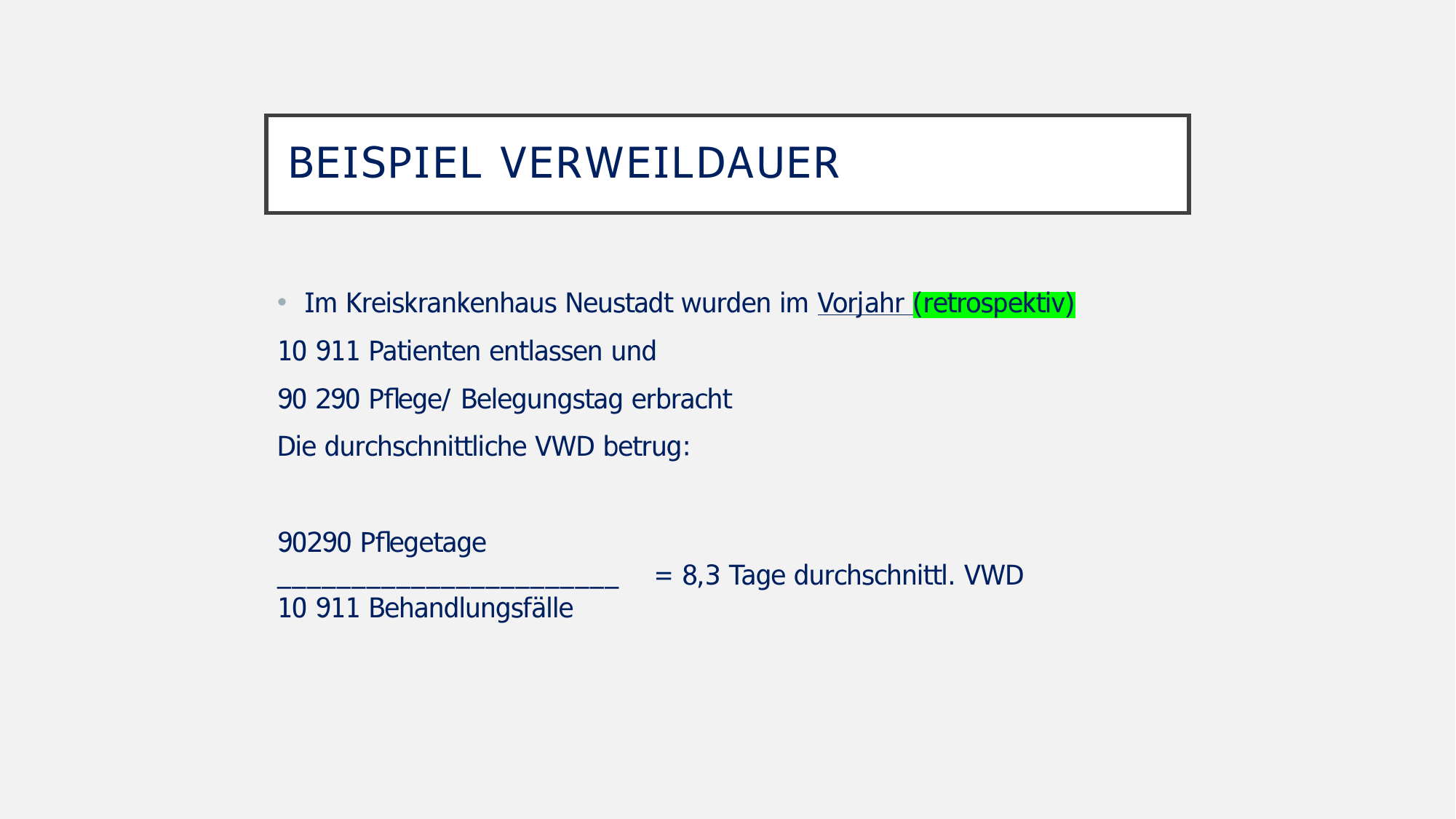

# Beispiel Verweildauer
Im Kreiskrankenhaus Neustadt wurden im Vorjahr (retrospektiv)
10 911 Patienten entlassen und
90 290 Pflege/ Belegungstag erbracht
Die durchschnittliche VWD betrug:

90290 Pflegetage
_______________________    = 8,3 Tage durchschnittl. VWD
10 911 Behandlungsfälle